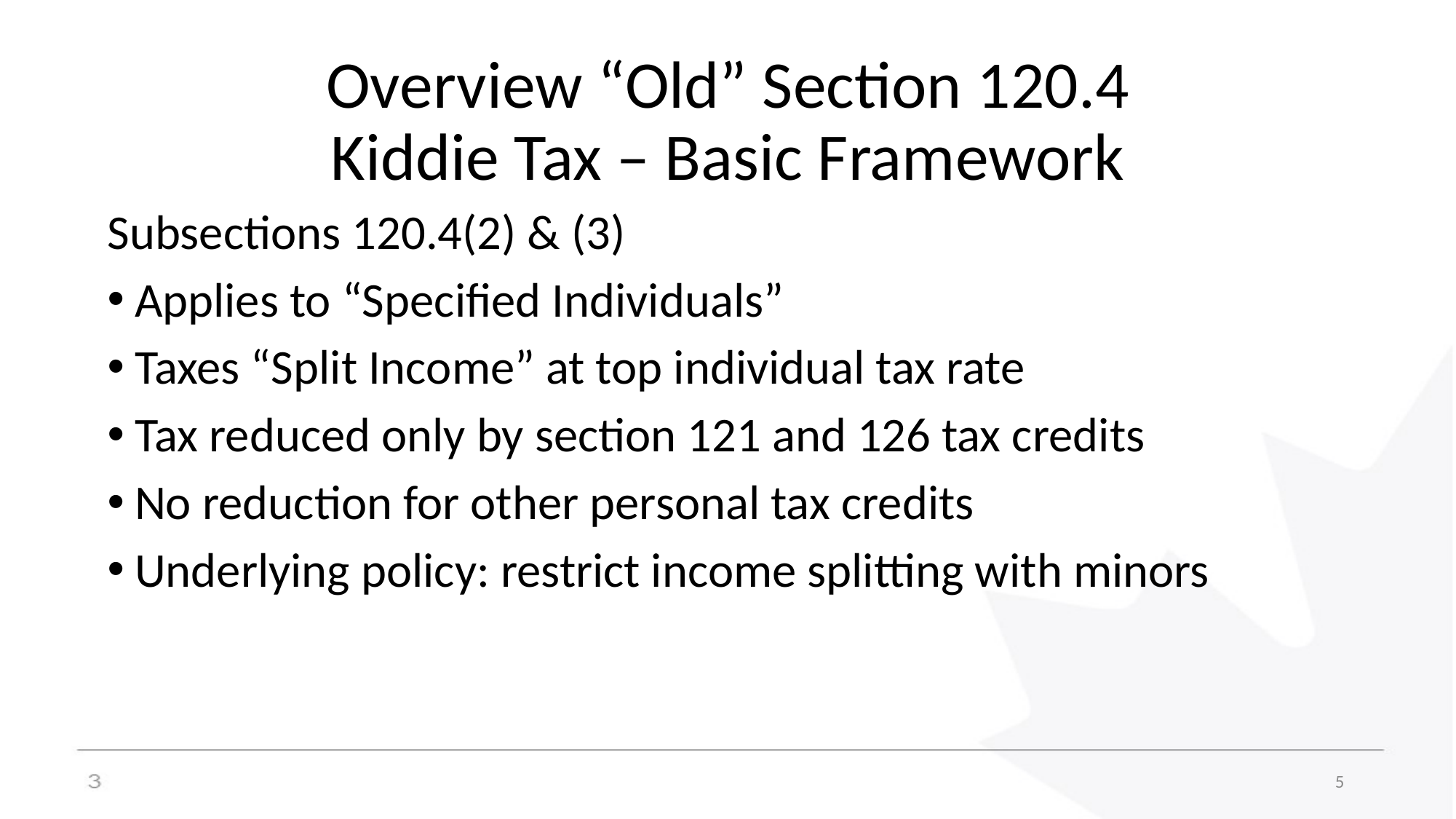

# Overview “Old” Section 120.4 Kiddie Tax – Basic Framework
Subsections 120.4(2) & (3)
Applies to “Specified Individuals”
Taxes “Split Income” at top individual tax rate
Tax reduced only by section 121 and 126 tax credits
No reduction for other personal tax credits
Underlying policy: restrict income splitting with minors

5